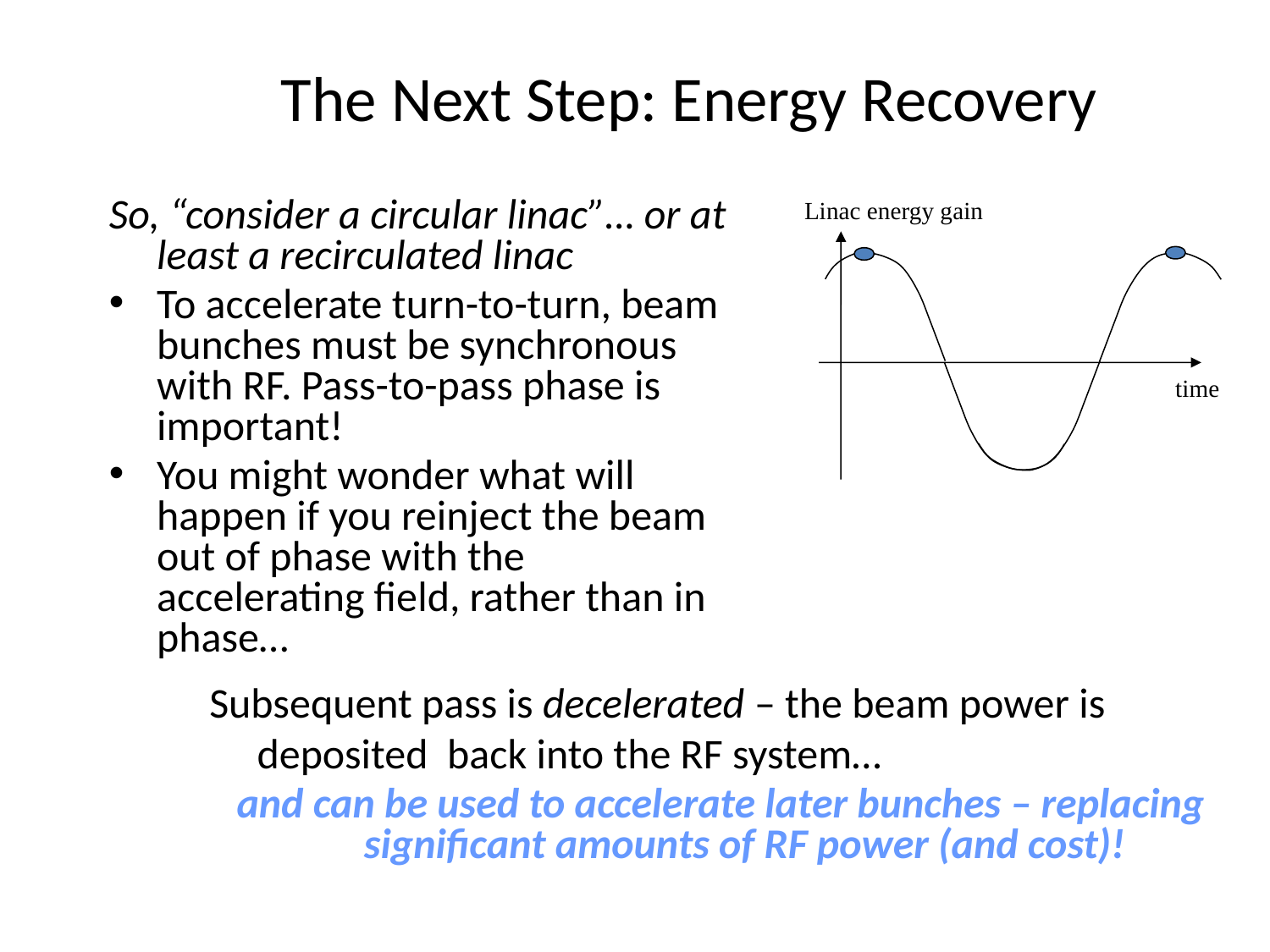

# The Next Step: Energy Recovery
Linac energy gain

time
So, “consider a circular linac”… or at least a recirculated linac
To accelerate turn-to-turn, beam bunches must be synchronous with RF. Pass-to-pass phase is important!
You might wonder what will happen if you reinject the beam out of phase with the accelerating field, rather than in phase…

Subsequent pass is decelerated – the beam power is deposited  back into the RF system…
and can be used to accelerate later bunches – replacing significant amounts of RF power (and cost)!